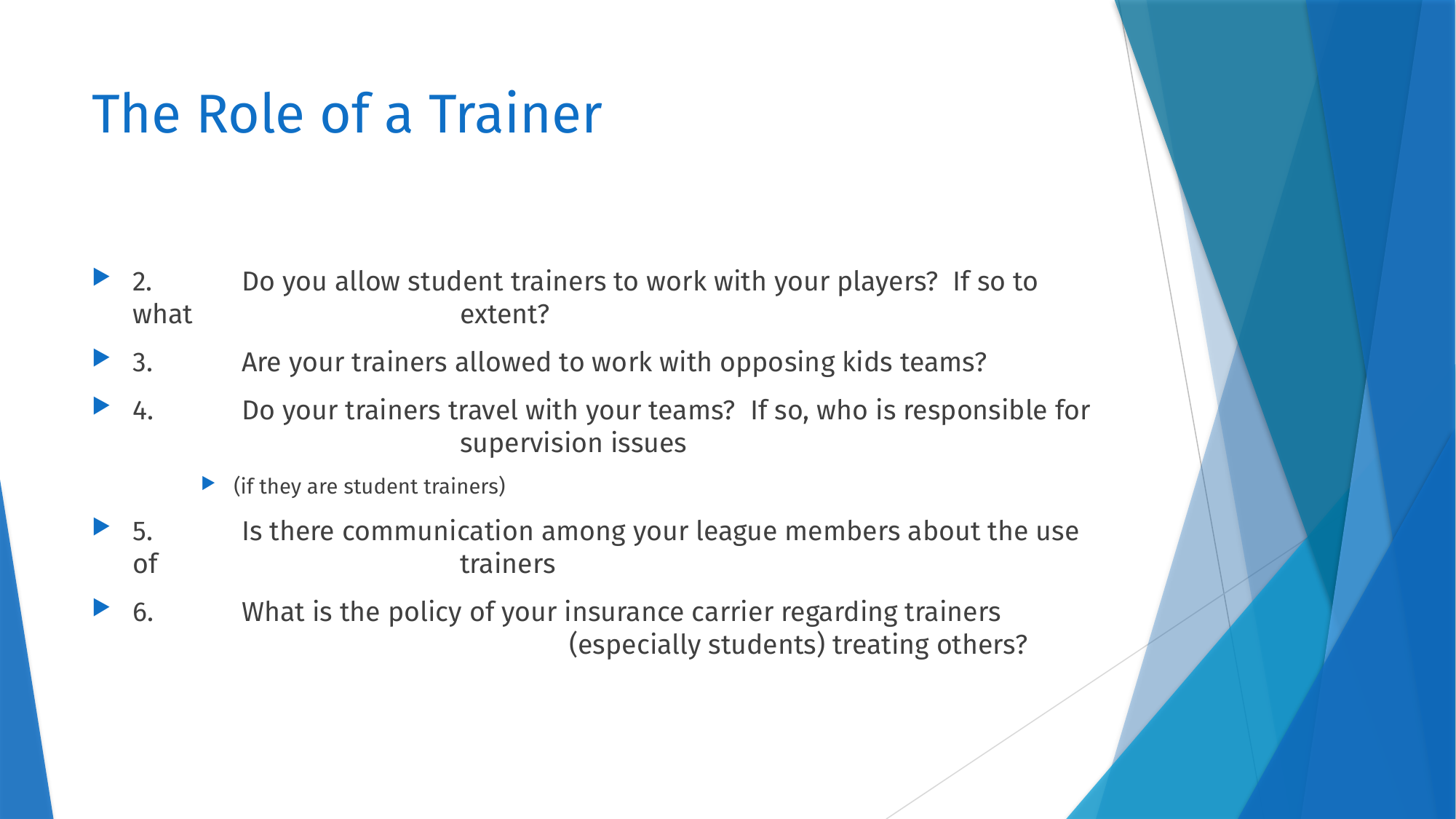

# The Role of a Trainer
2.	Do you allow student trainers to work with your players?  If so to what 			extent?
3.	Are your trainers allowed to work with opposing kids teams?
4.	Do your trainers travel with your teams?  If so, who is responsible for 			supervision issues
 (if they are student trainers)
5.	Is there communication among your league members about the use of 			trainers
6.	What is the policy of your insurance carrier regarding trainers 				(especially students) treating others?